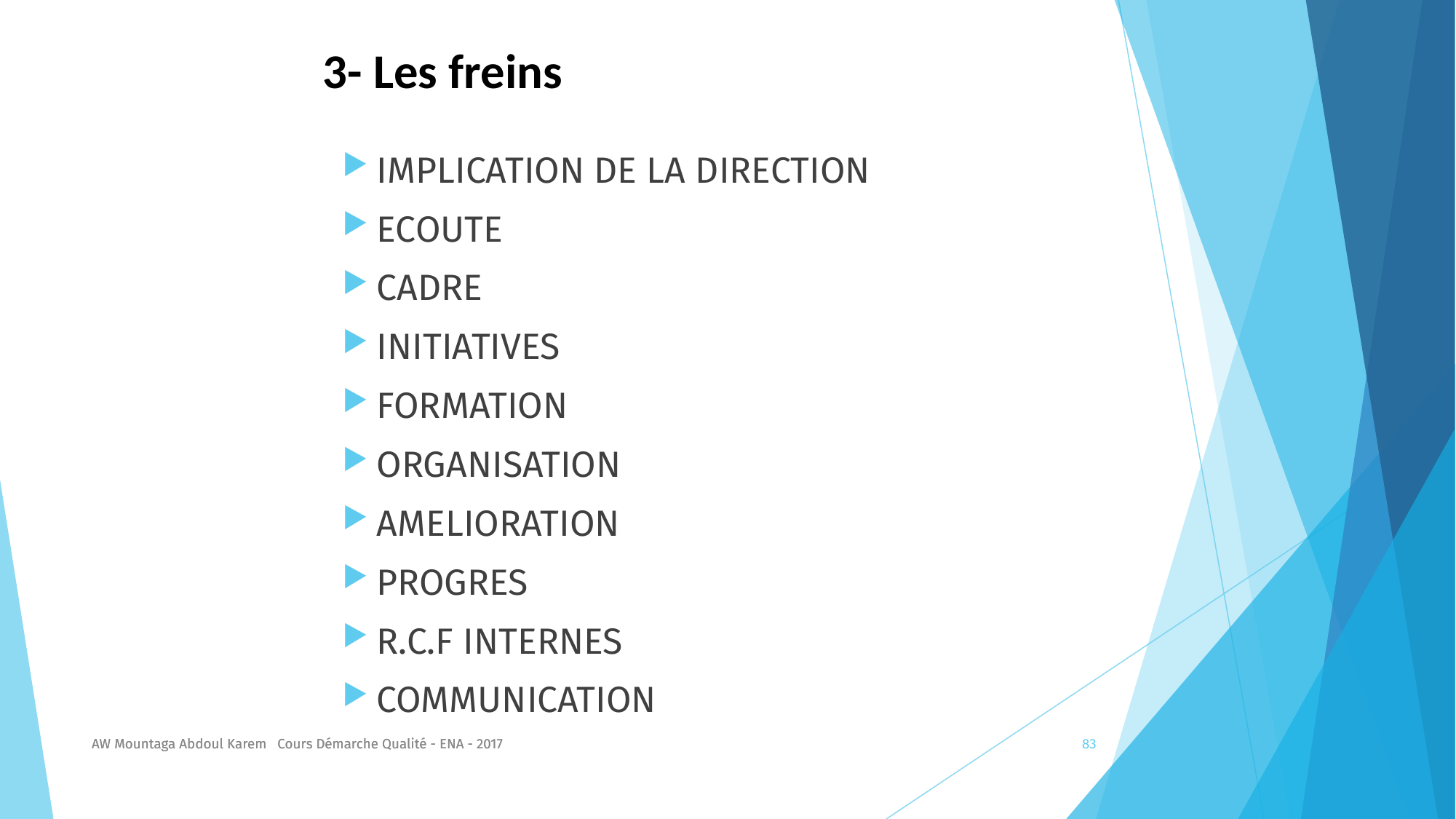

3- Les freins

IMPLICATION DE LA DIRECTION
ECOUTE
CADRE
INITIATIVES
FORMATION
ORGANISATION
AMELIORATION
PROGRES
R.C.F INTERNES
COMMUNICATION

AW Mountaga Abdoul Karem   Cours Démarche Qualité - ENA - 2017
AW Mountaga Abdoul Karem   Cours Démarche Qualité - ENA - 2017
83